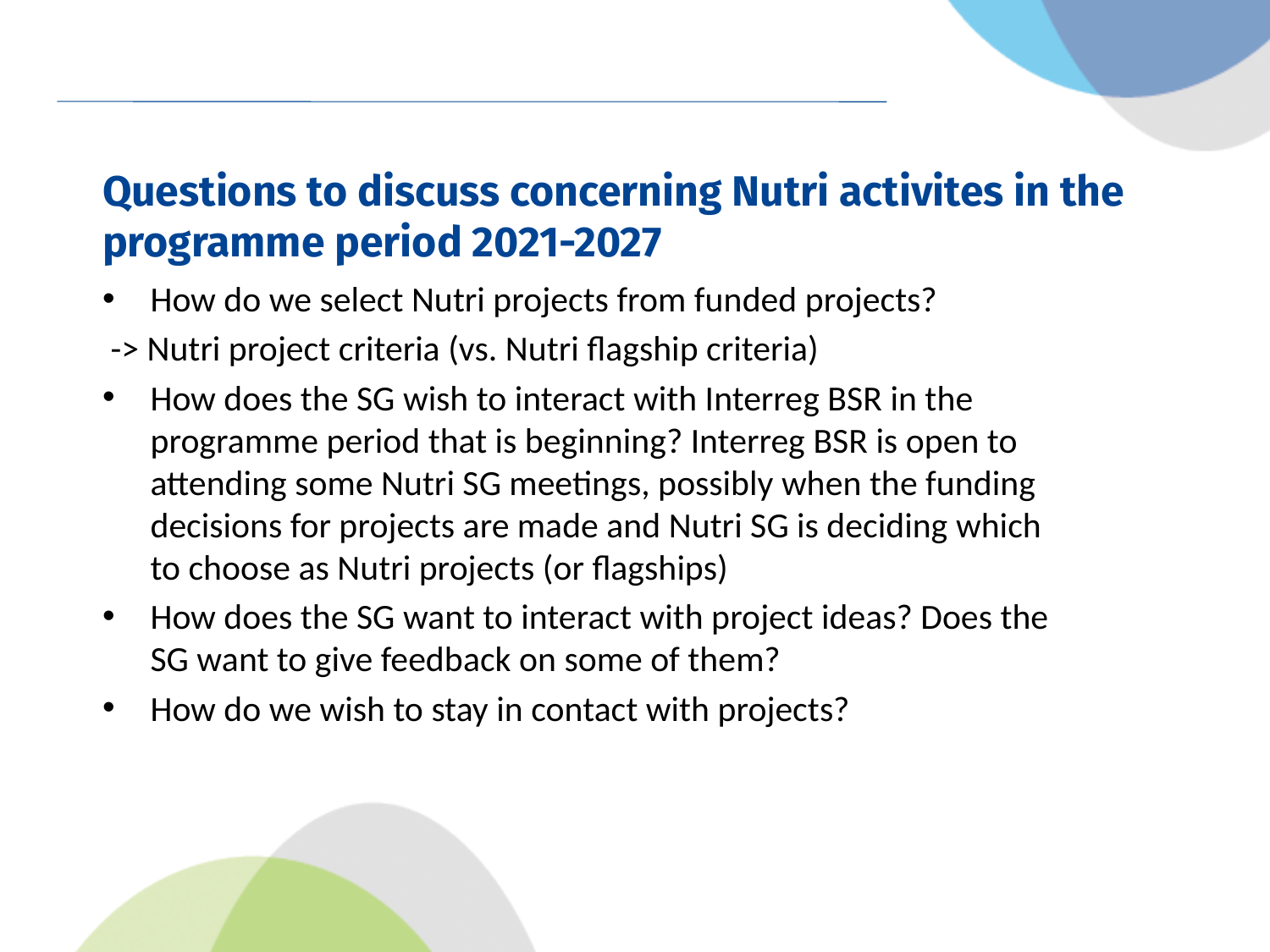

# Questions to discuss concerning Nutri activites in the programme period 2021-2027
How do we select Nutri projects from funded projects?
 -> Nutri project criteria (vs. Nutri flagship criteria)
How does the SG wish to interact with Interreg BSR in the programme period that is beginning? Interreg BSR is open to attending some Nutri SG meetings, possibly when the funding decisions for projects are made and Nutri SG is deciding which to choose as Nutri projects (or flagships)
How does the SG want to interact with project ideas? Does the SG want to give feedback on some of them?
How do we wish to stay in contact with projects?